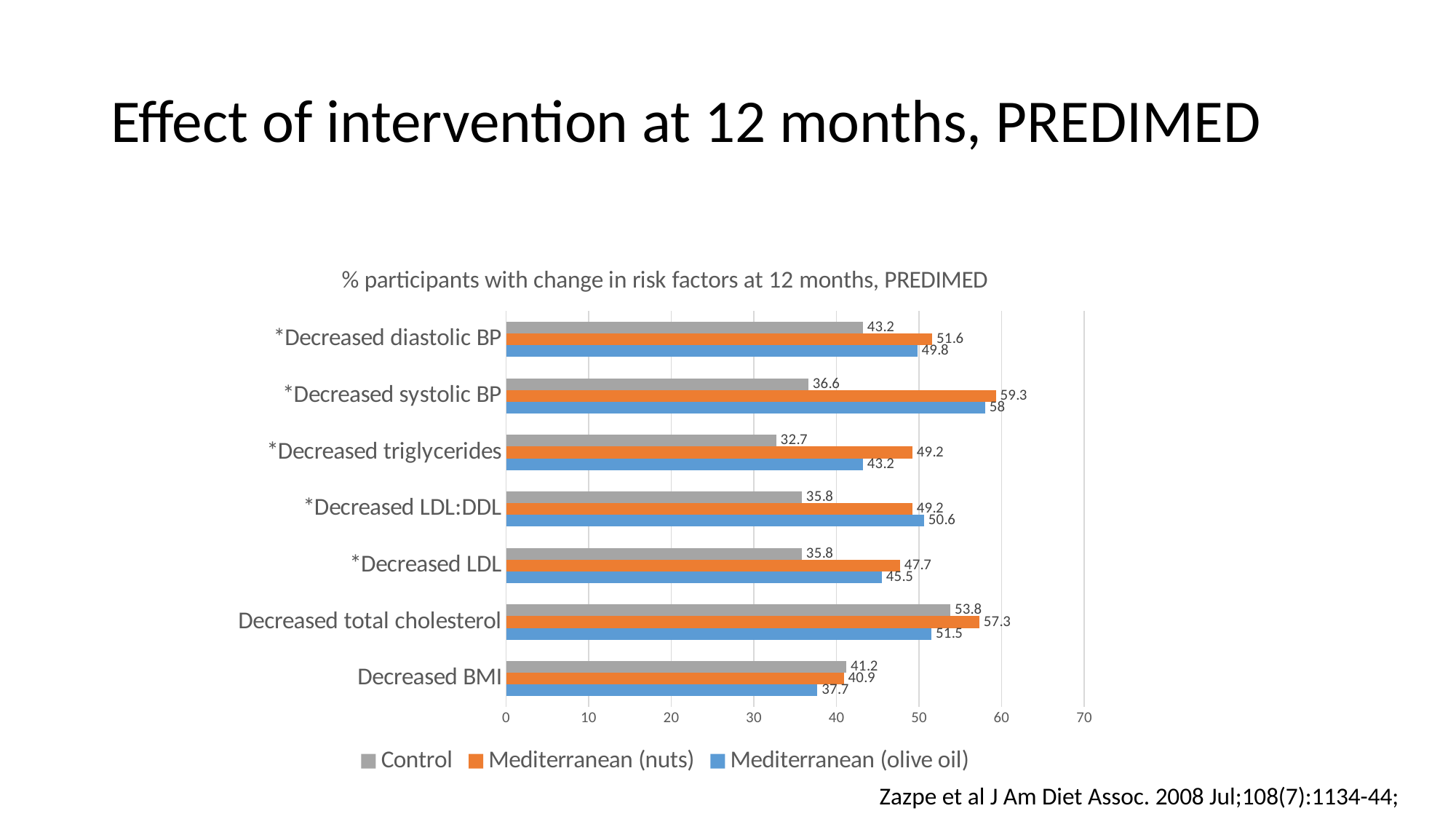

# Effect of intervention at 12 months, PREDIMED

### Chart: % participants with change in risk factors at 12 months, PREDIMED

| Category | Mediterranean (olive oil) | Mediterranean (nuts) | Control |
|---|---|---|---|
| Decreased BMI | 37.7 | 40.9 | 41.2 |
| Decreased total cholesterol | 51.5 | 57.3 | 53.8 |
| *Decreased LDL | 45.5 | 47.7 | 35.8 |
| *Decreased LDL:DDL | 50.6 | 49.2 | 35.8 |
| *Decreased triglycerides | 43.2 | 49.2 | 32.7 |
| *Decreased systolic BP | 58.0 | 59.3 | 36.6 |
| *Decreased diastolic BP | 49.8 | 51.6 | 43.2 |
Zazpe et al J Am Diet Assoc. 2008 Jul;108(7):1134-44;